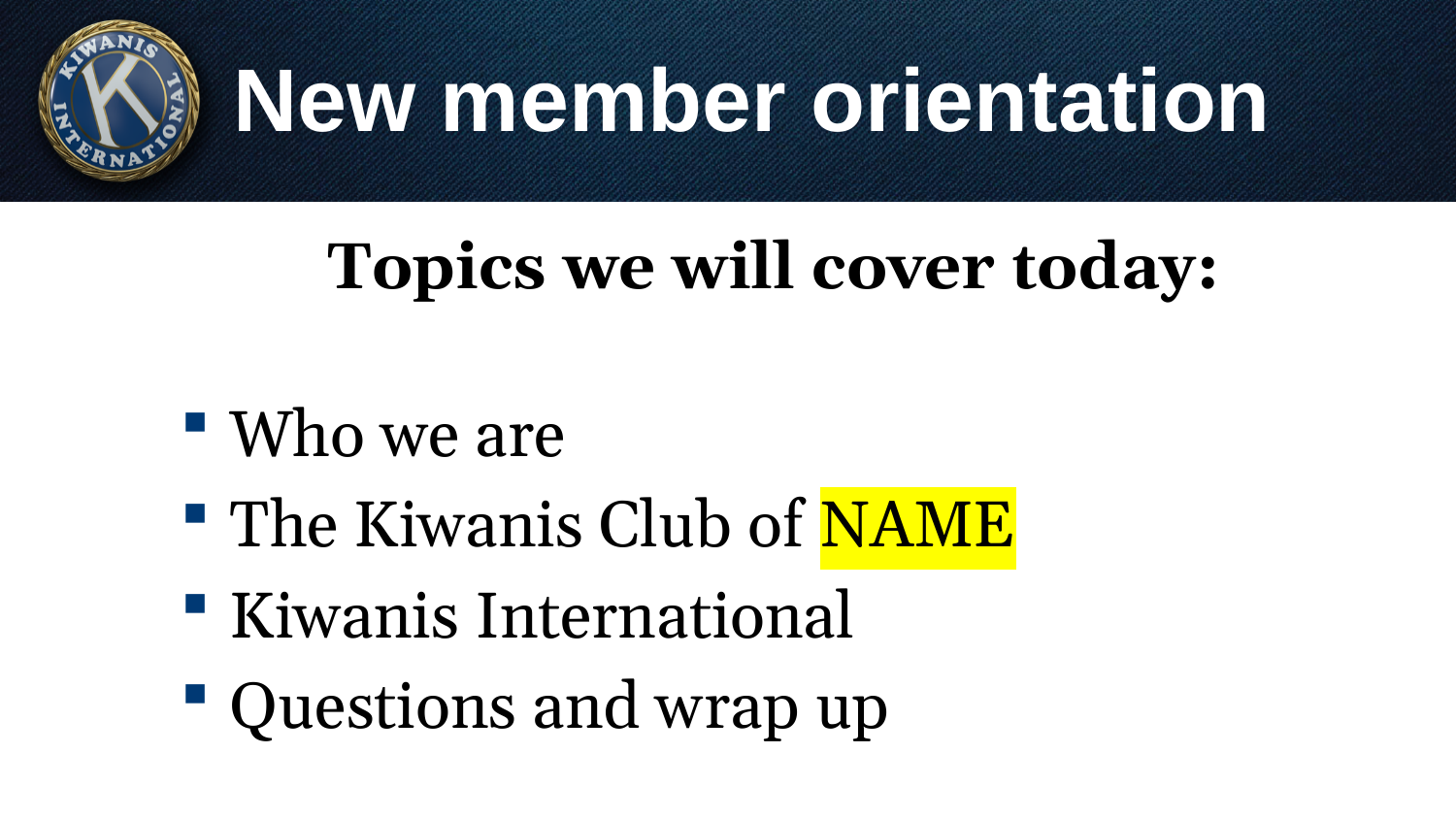

# New member orientation
Topics we will cover today:
Who we are
The Kiwanis Club of NAME
Kiwanis International
Questions and wrap up